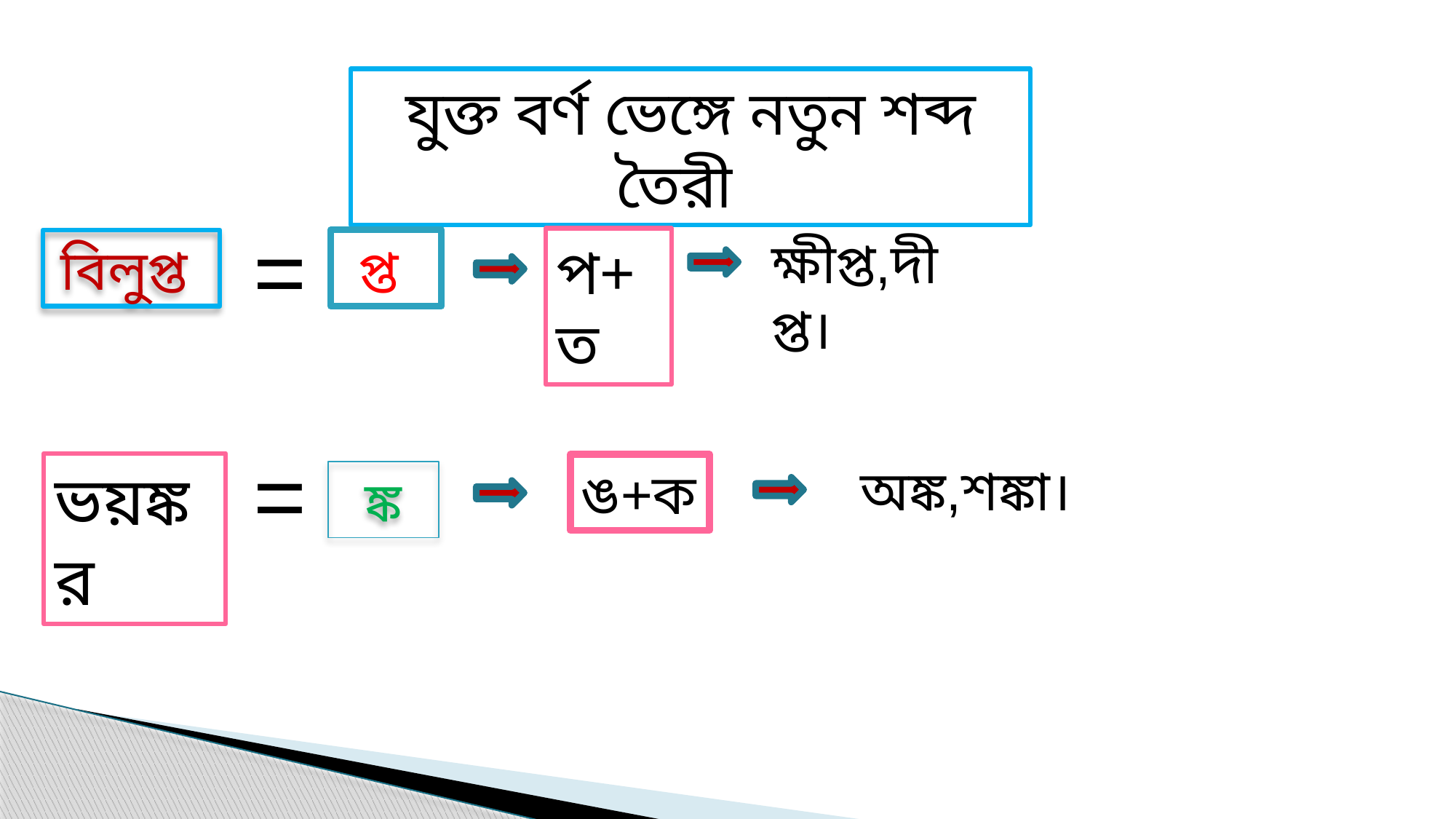

যুক্ত বর্ণ ভেঙ্গে নতুন শব্দ তৈরী
=
ক্ষীপ্ত,দীপ্ত।
প+ত
বিলুপ্ত
প্ত

=
অঙ্ক,শঙ্কা।
ভয়ঙ্কর
ঙ+ক
ঙ্ক